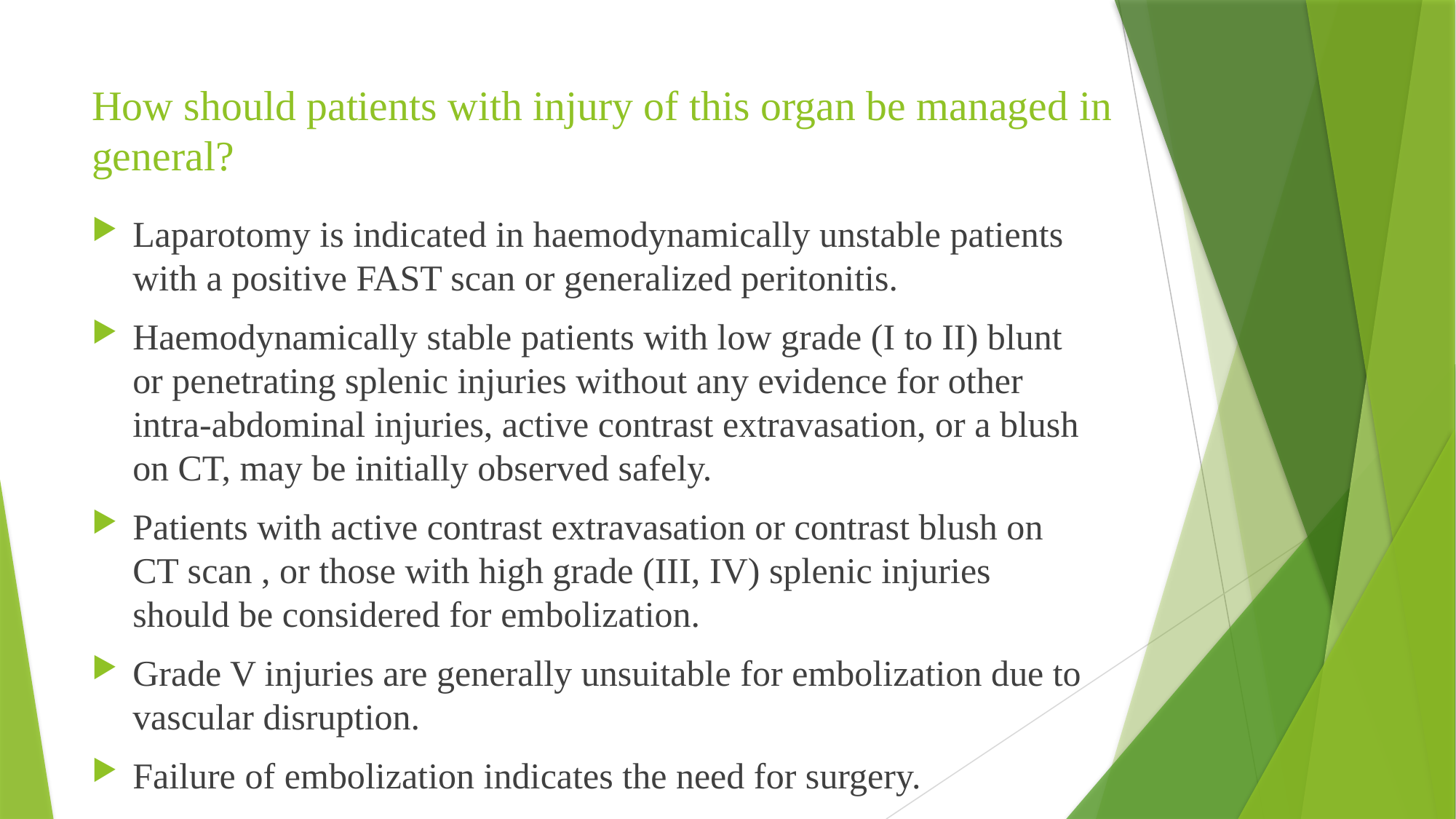

# How should patients with injury of this organ be managed in general?
Laparotomy is indicated in haemodynamically unstable patients with a positive FAST scan or generalized peritonitis.
Haemodynamically stable patients with low grade (I to II) blunt or penetrating splenic injuries without any evidence for other intra-abdominal injuries, active contrast extravasation, or a blush on CT, may be initially observed safely.
Patients with active contrast extravasation or contrast blush on CT scan , or those with high grade (III, IV) splenic injuries should be considered for embolization.
Grade V injuries are generally unsuitable for embolization due to vascular disruption.
Failure of embolization indicates the need for surgery.